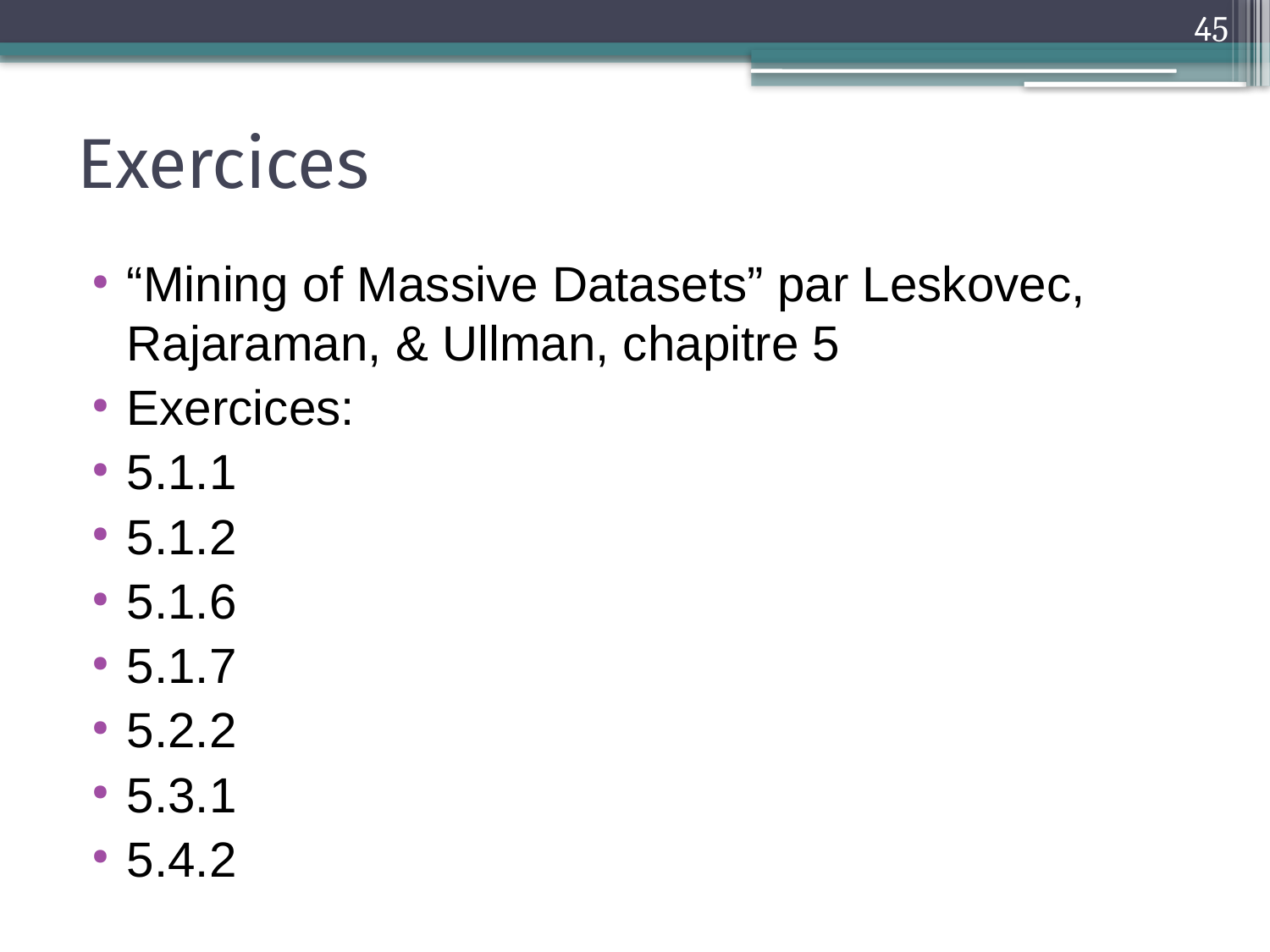

45
# Exercices
“Mining of Massive Datasets” par Leskovec, Rajaraman, & Ullman, chapitre 5
Exercices:
5.1.1
5.1.2
5.1.6
5.1.7
5.2.2
5.3.1
5.4.2